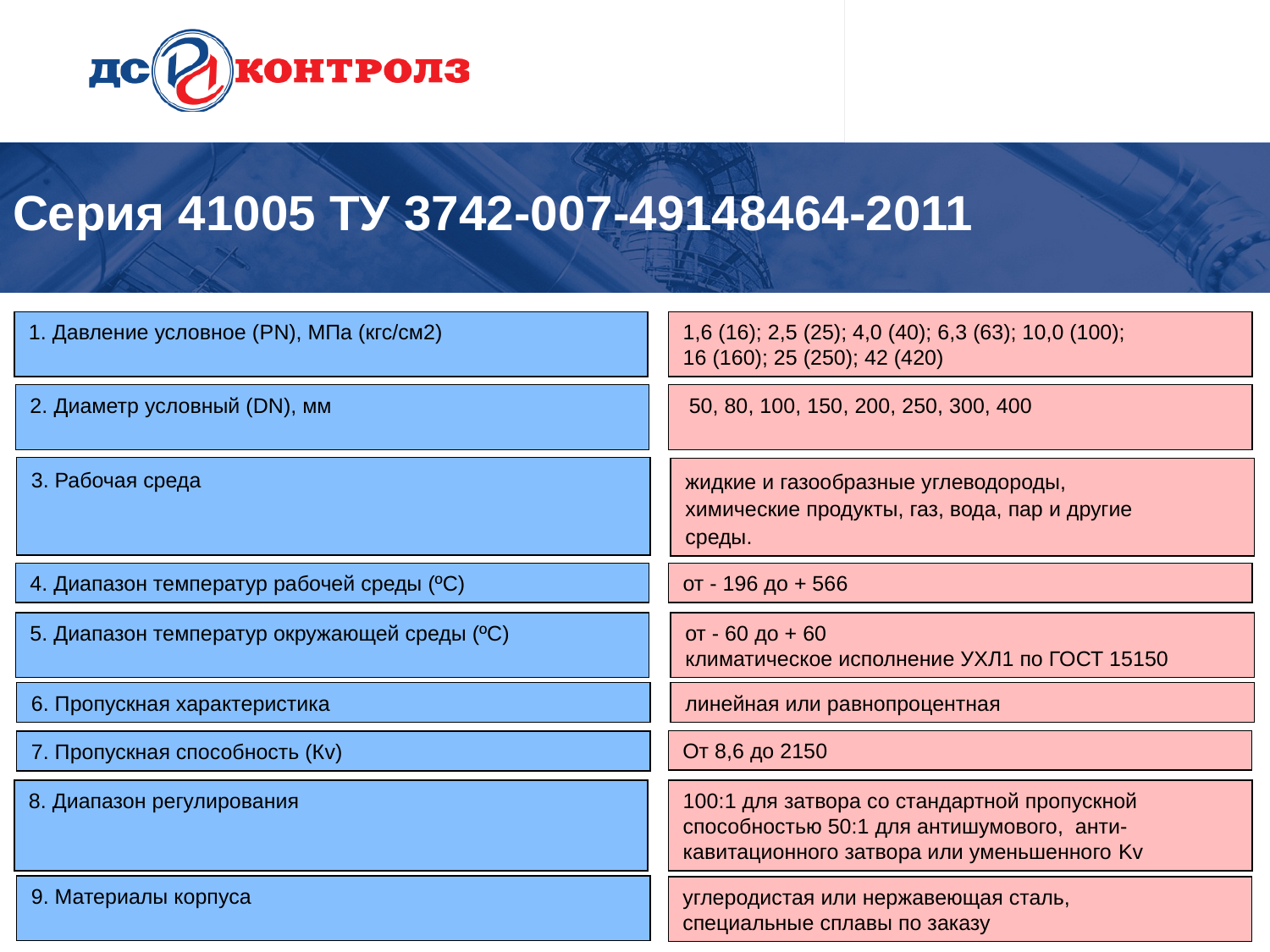

Серия 41005 ТУ 3742-007-49148464-2011
1. Давление условное (PN), МПа (кгс/см2)

1,6 (16); 2,5 (25); 4,0 (40); 6,3 (63); 10,0 (100);
16 (160); 25 (250); 42 (420)
2. Диаметр условный (DN), мм

 50, 80, 100, 150, 200, 250, 300, 400

3. Рабочая среда

жидкие и газообразные углеводороды,
химические продукты, газ, вода, пар и другие
среды.
4. Диапазон температур рабочей среды (ºС)
от - 196 до + 566
5. Диапазон температур окружающей среды (ºС)

от - 60 до + 60
климатическое исполнение УХЛ1 по ГОСТ 15150
6. Пропускная характеристика
линейная или равнопроцентная
От 8,6 до 2150
7. Пропускная способность (Кv)
100:1 для затвора со стандартной пропускной
способностью 50:1 для антишумового,  анти-
кавитационного затвора или уменьшенного Kv
8. Диапазон регулирования

9. Материалы корпуса

углеродистая или нержавеющая сталь,
специальные сплавы по заказу